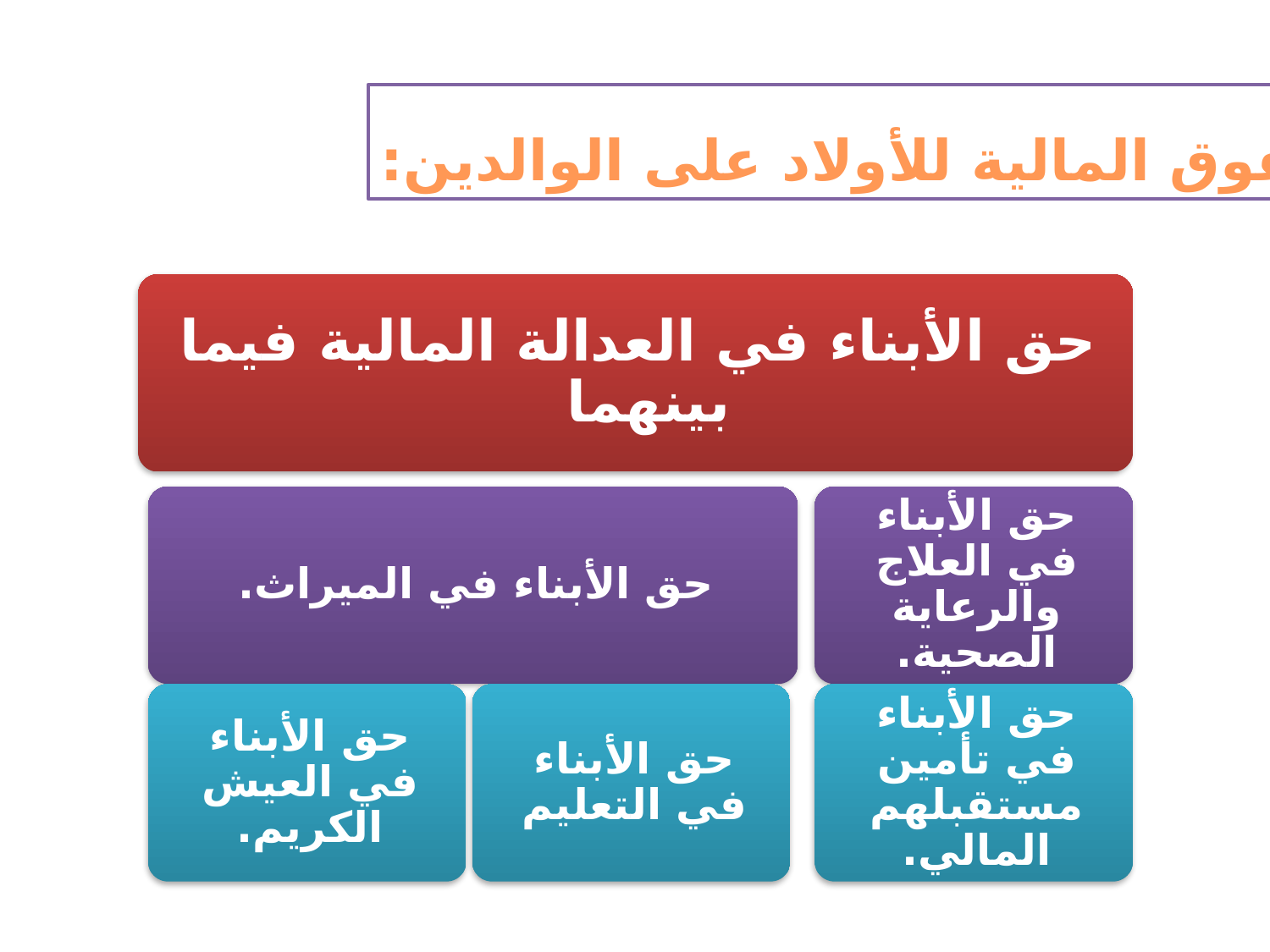

الحقوق المالية للأولاد على الوالدين:
حق الأبناء في العدالة المالية فيما بينهما
حق الأبناء في الميراث.
حق الأبناء في العيش الكريم.
حق الأبناء في التعليم
حق الأبناء في العلاج والرعاية الصحية.
حق الأبناء في تأمين مستقبلهم المالي.